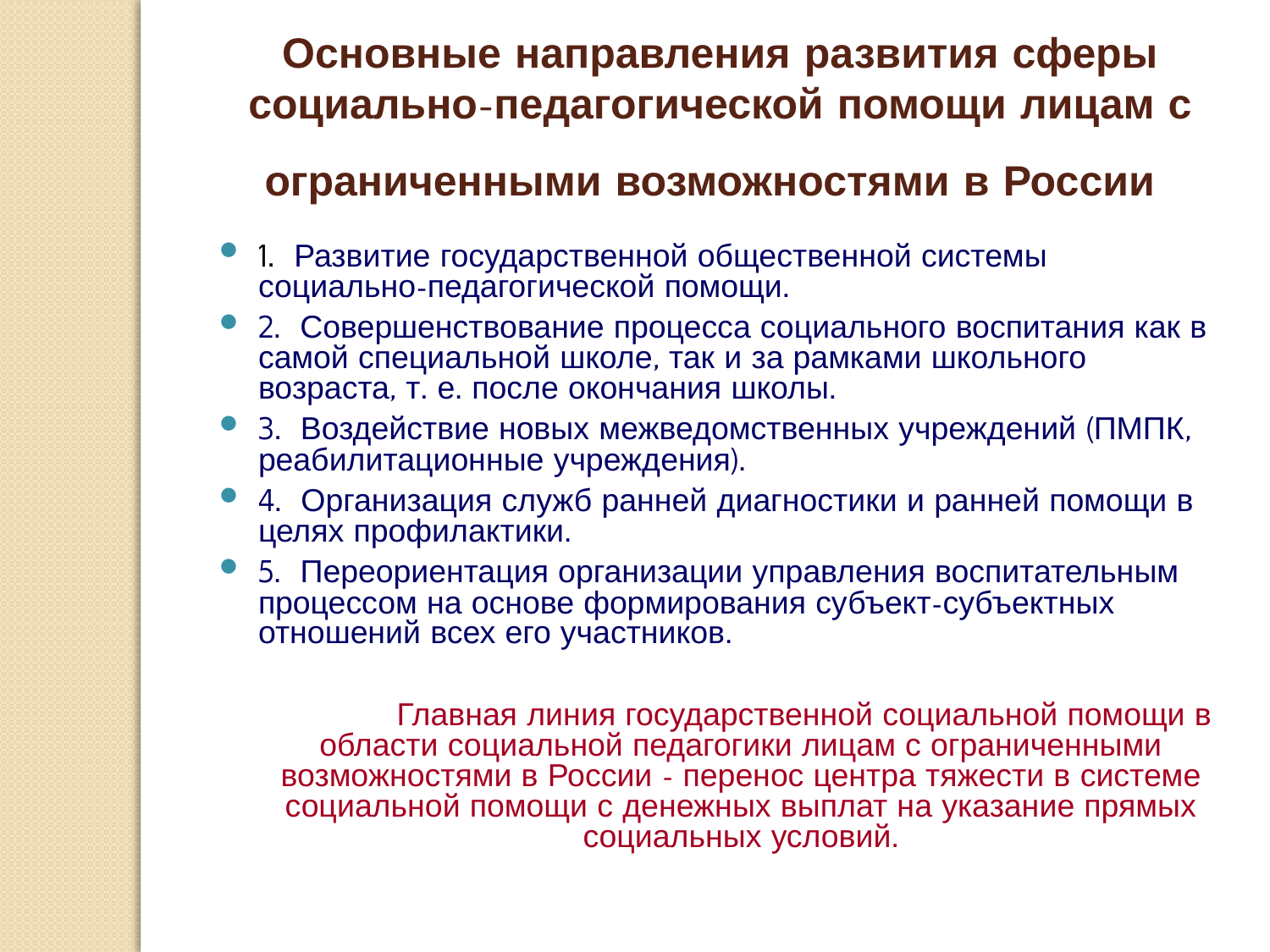

Основные направления развития сферы социально-педагогической помощи лицам с ограниченными возможностями в России
1.  Развитие государственной общественной системы социально-педагогической помощи.
2.  Совершенствование процесса социального воспитания как в самой специальной школе, так и за рамками школьного возраста, т. е. после окончания школы.
3.  Воздействие новых межведомственных учреждений (ПМПК, реабилитационные учреждения).
4.  Организация служб ранней диагностики и ранней помощи в целях профилактики.
5.  Переориентация организации управления воспитательным процессом на основе формирования субъект-субъектных отношений всех его участников.

		Главная линия государственной социальной помощи в области социальной педагогики лицам с ограниченными возможностями в России - перенос центра тяжести в системе социальной помощи с денежных выплат на указание прямых социальных условий.